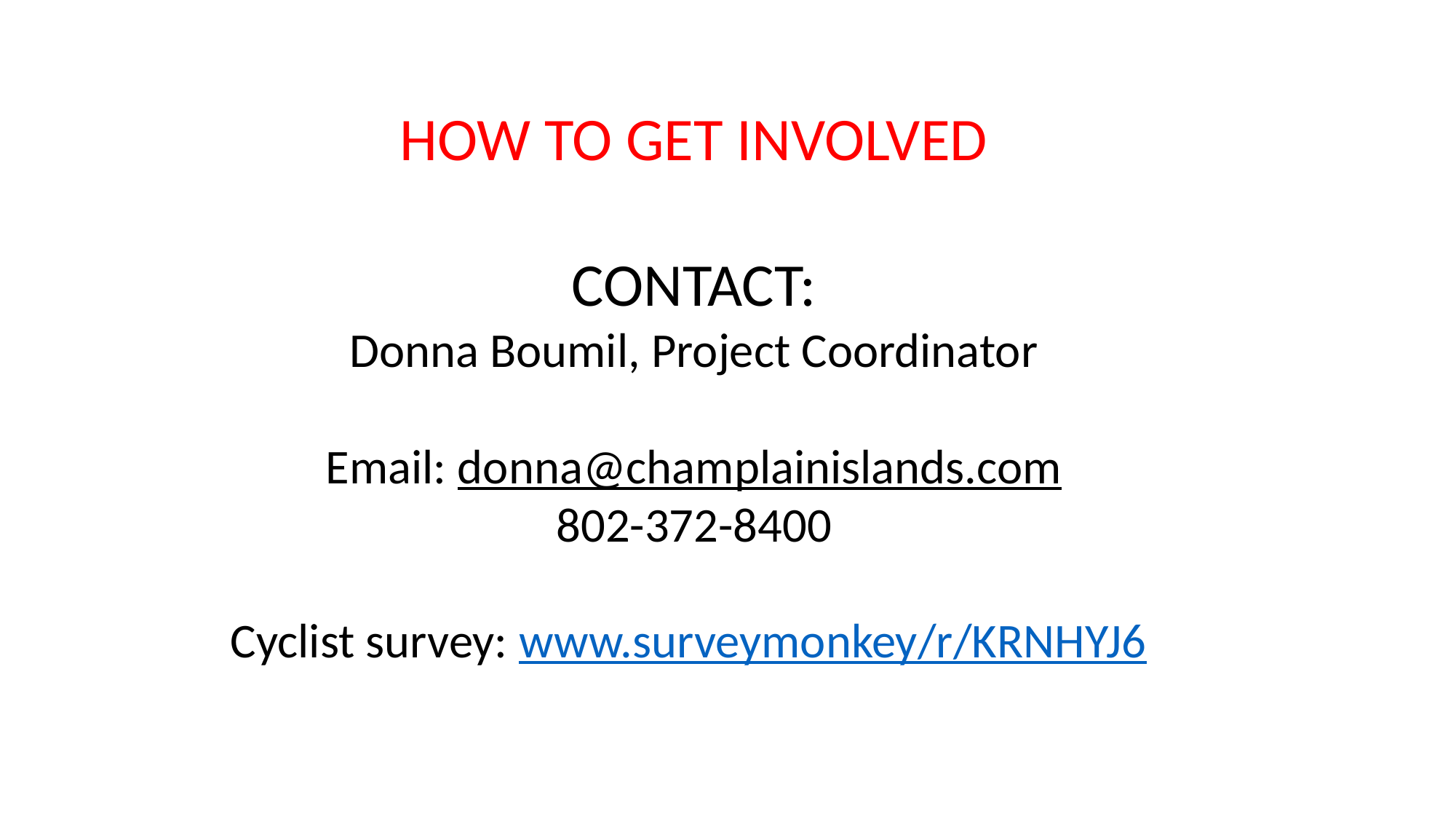

HOW TO GET INVOLVED

CONTACT:
Donna Boumil, Project Coordinator

Email: donna@champlainislands.com
802-372-8400

Cyclist survey: www.surveymonkey/r/KRNHYJ6